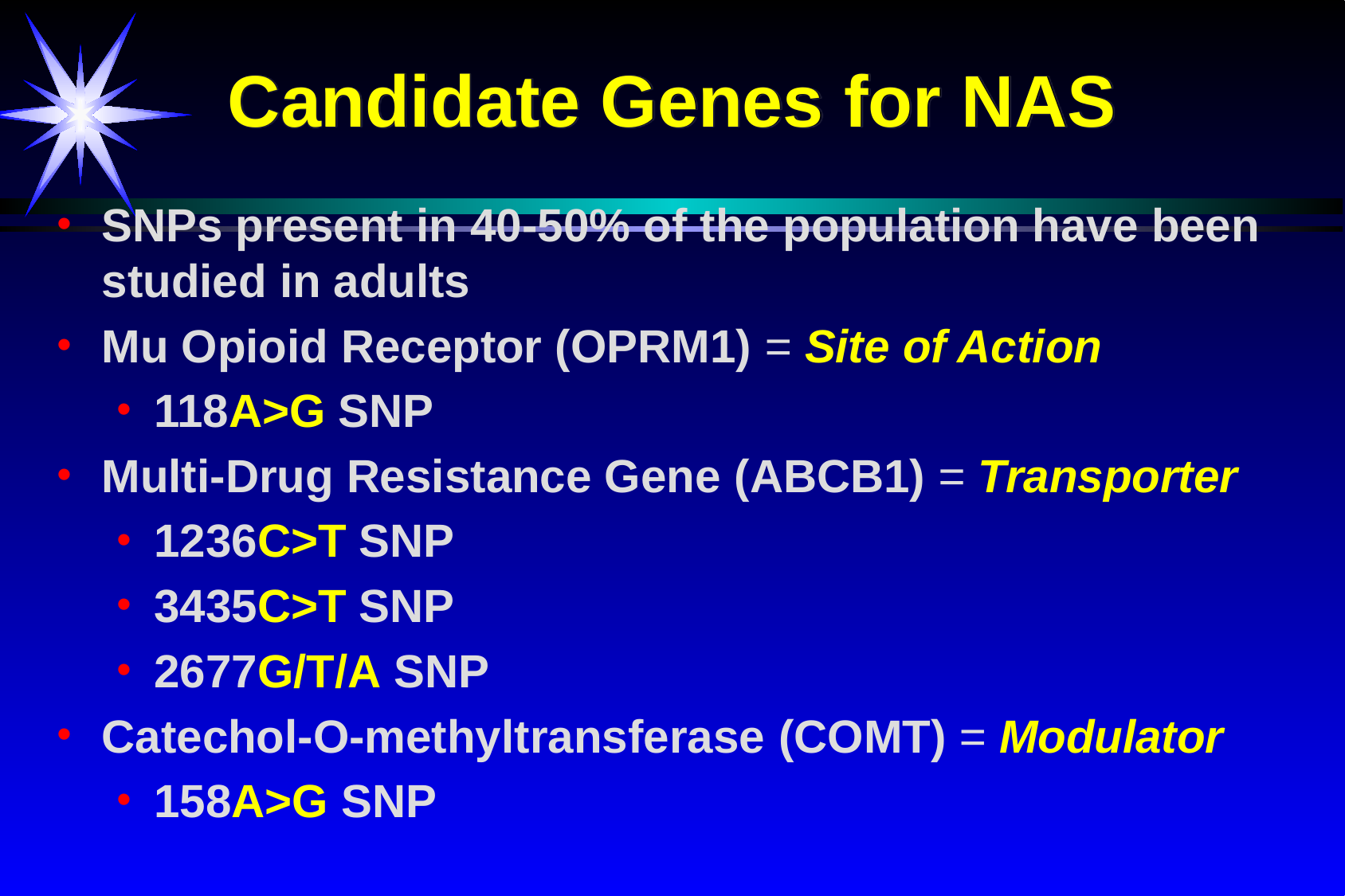

Candidate Genes for NAS
SNPs present in 40-50% of the population have been studied in adults
Mu Opioid Receptor (OPRM1) = Site of Action
118A>G SNP
Multi-Drug Resistance Gene (ABCB1) = Transporter
1236C>T SNP
3435C>T SNP
2677G/T/A SNP
Catechol-O-methyltransferase (COMT) = Modulator
158A>G SNP